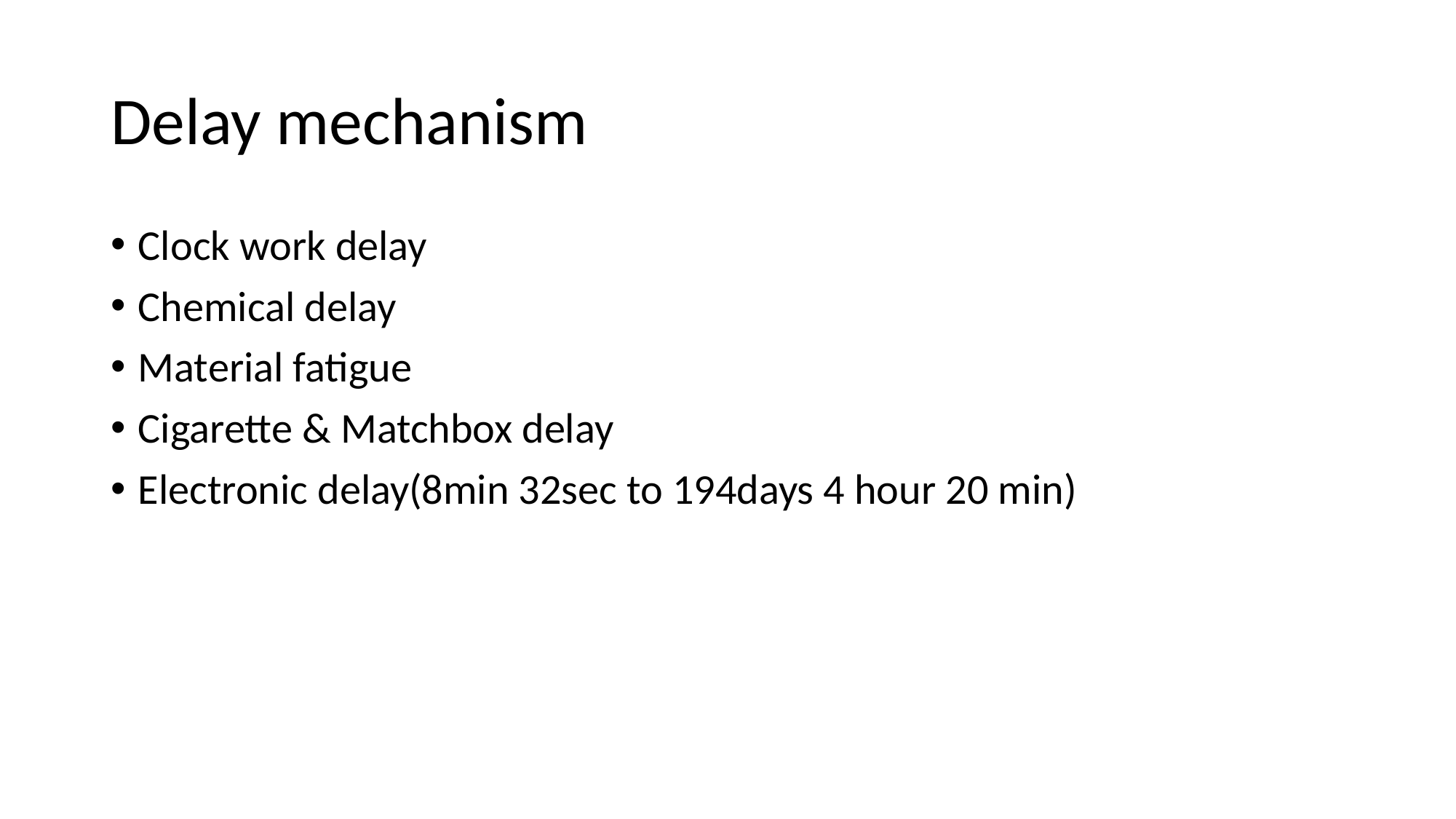

# Delay mechanism
Clock work delay
Chemical delay
Material fatigue
Cigarette & Matchbox delay
Electronic delay(8min 32sec to 194days 4 hour 20 min)